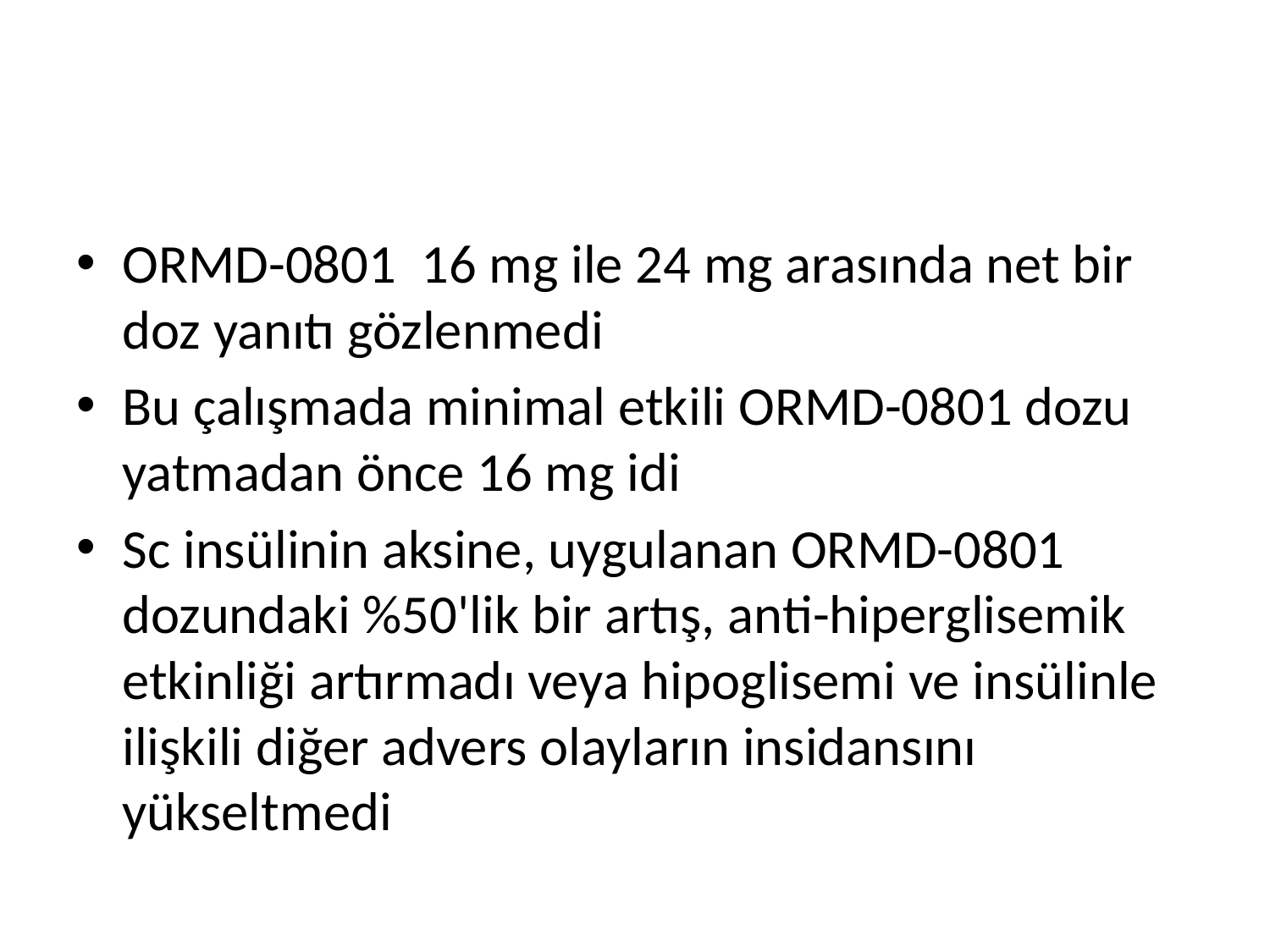

#
ORMD-0801  16 mg ile 24 mg arasında net bir doz yanıtı gözlenmedi
Bu çalışmada minimal etkili ORMD-0801 dozu yatmadan önce 16 mg idi
Sc insülinin aksine, uygulanan ORMD-0801 dozundaki %50'lik bir artış, anti-hiperglisemik etkinliği artırmadı veya hipoglisemi ve insülinle ilişkili diğer advers olayların insidansını yükseltmedi